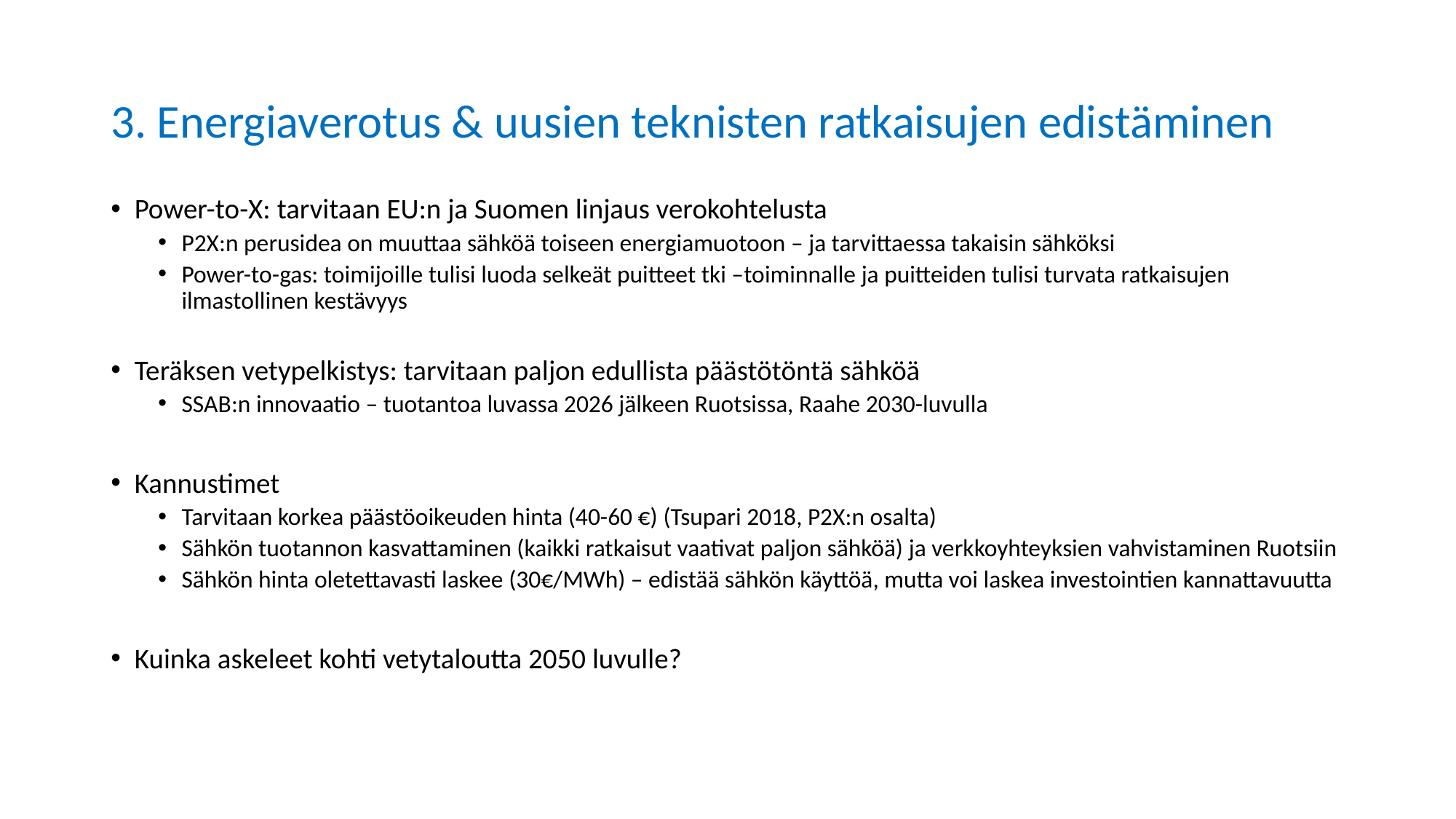

# 3. Energiaverotus & uusien teknisten ratkaisujen edistäminen
Power-to-X: tarvitaan EU:n ja Suomen linjaus verokohtelusta
P2X:n perusidea on muuttaa sähköä toiseen energiamuotoon – ja tarvittaessa takaisin sähköksi
Power-to-gas: toimijoille tulisi luoda selkeät puitteet tki –toiminnalle ja puitteiden tulisi turvata ratkaisujen ilmastollinen kestävyys

Teräksen vetypelkistys: tarvitaan paljon edullista päästötöntä sähköä
SSAB:n innovaatio – tuotantoa luvassa 2026 jälkeen Ruotsissa, Raahe 2030-luvulla

Kannustimet
Tarvitaan korkea päästöoikeuden hinta (40-60 €) (Tsupari 2018, P2X:n osalta)
Sähkön tuotannon kasvattaminen (kaikki ratkaisut vaativat paljon sähköä) ja verkkoyhteyksien vahvistaminen Ruotsiin
Sähkön hinta oletettavasti laskee (30€/MWh) – edistää sähkön käyttöä, mutta voi laskea investointien kannattavuutta

Kuinka askeleet kohti vetytaloutta 2050 luvulle?